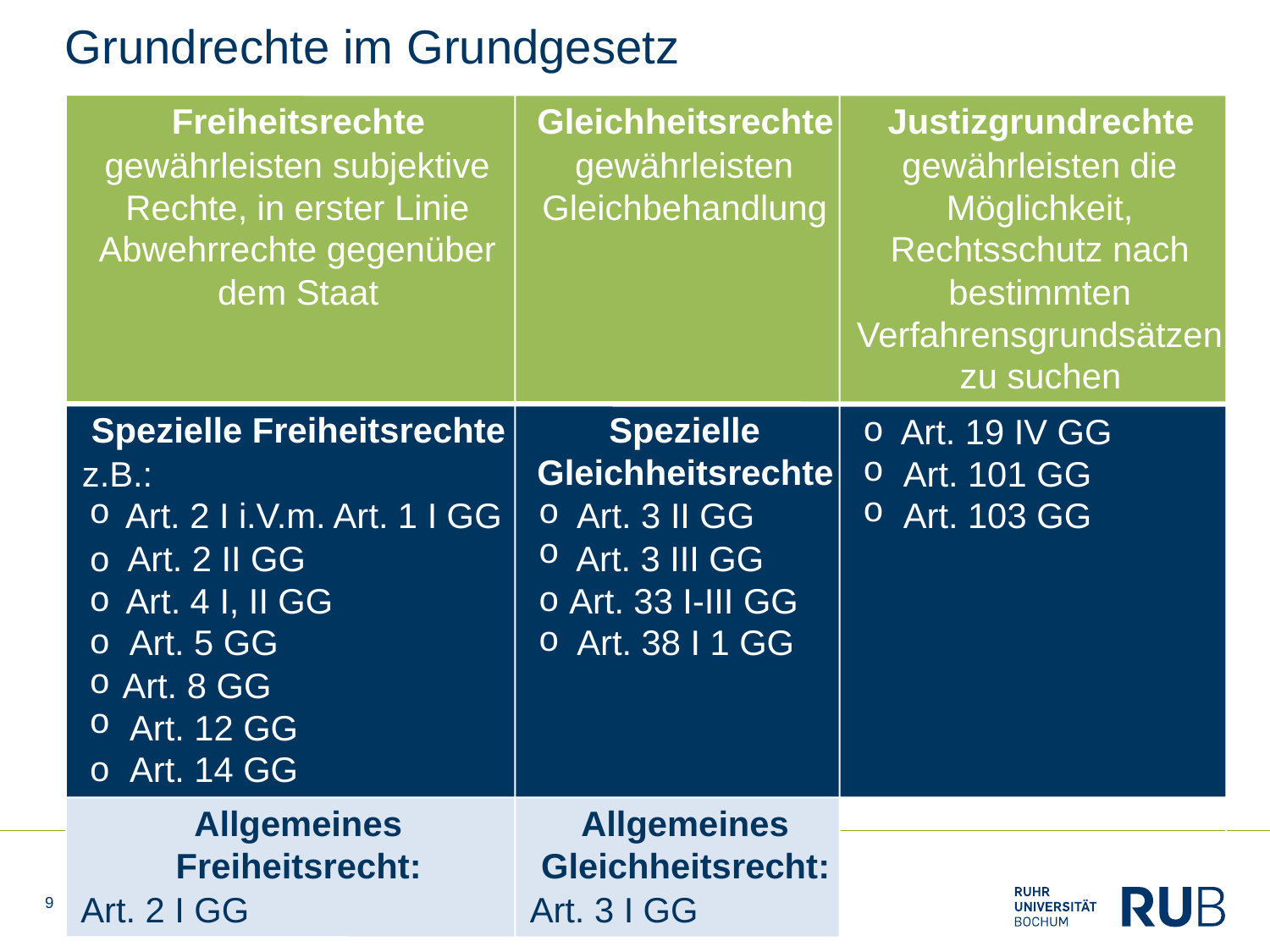

# Grundrechte im Grundgesetz

Freiheitsrechte
Gleichheitsrechte
Justizgrundrechte
gewährleisten subjektive
gewährleisten
gewährleisten die
Rechte, in erster Linie
Gleichbehandlung
Möglichkeit,
Abwehrrechte gegenüber
Rechtsschutz nach
dem Staat
bestimmten
Verfahrensgrundsätzen
zu suchen

o
Spezielle Freiheitsrechte
Spezielle
Art. 19 IV GG
o
Gleichheitsrechte
z.B.:
Art. 101 GG
o
o
o
Art. 2 I i.V.m. Art. 1 I GG
Art. 3 II GG
Art. 103 GG
o
Art. 2 II GG
Art. 3 III GG
o
o
o
Art. 4 I, II GG
Art. 33 I-III GG
o
o
Art. 5 GG
Art. 38 I 1 GG
o
Art. 8 GG
o
Art. 12 GG
o
Art. 14 GG

Allgemeines
Allgemeines
Freiheitsrecht:
Gleichheitsrecht:
Art. 2 I GG
Art. 3 I GG
9
LEHRSTUHL FÜR ÖFFENTLICHES RECHT, RECHTSPHILOSOPHIE UND RECHTSÖKONOMIK
Wiss. Mit. Leonie Schulenburg